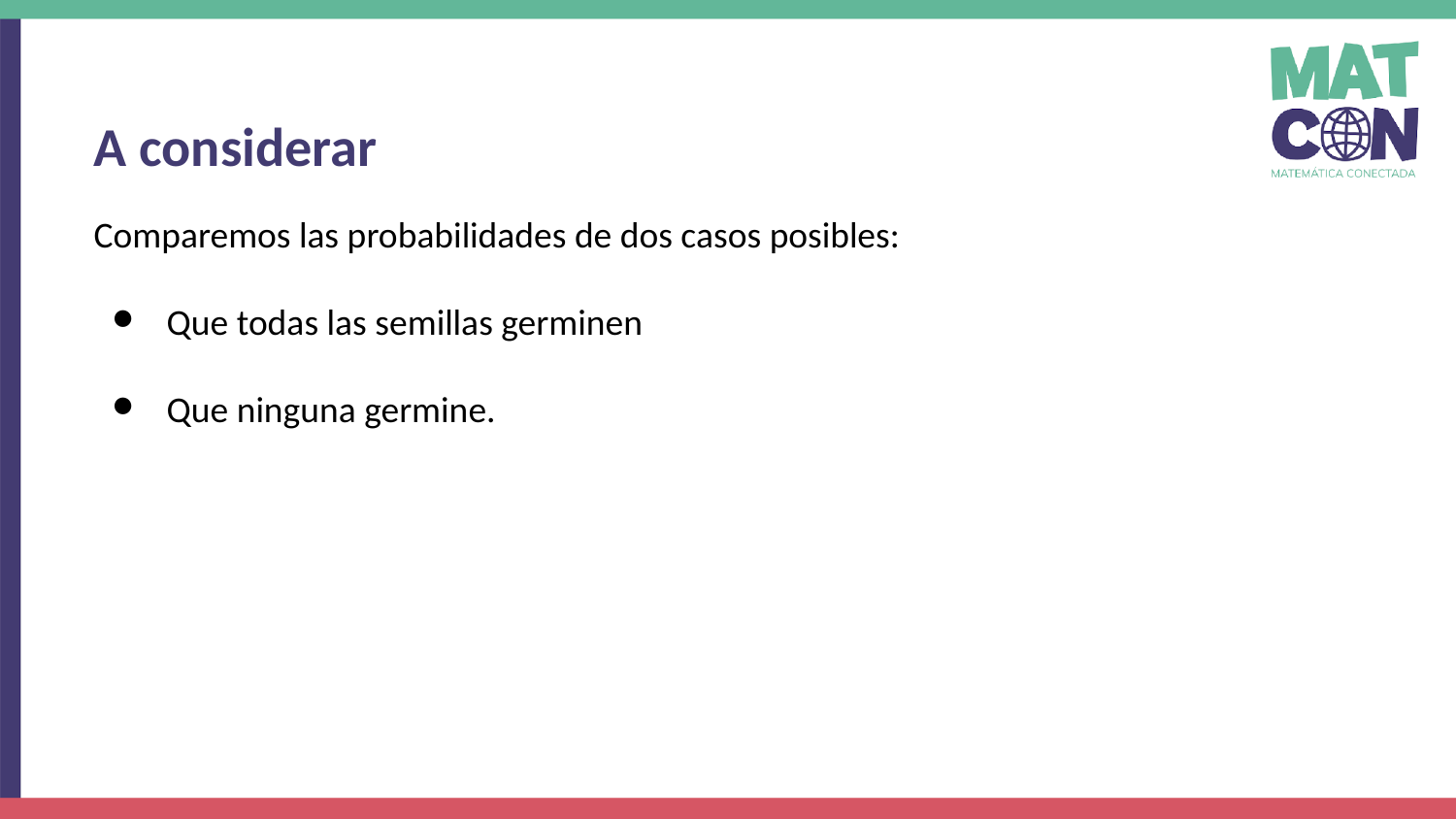

A considerar
Comparemos las probabilidades de dos casos posibles:

Que todas las semillas germinen
Que ninguna germine.